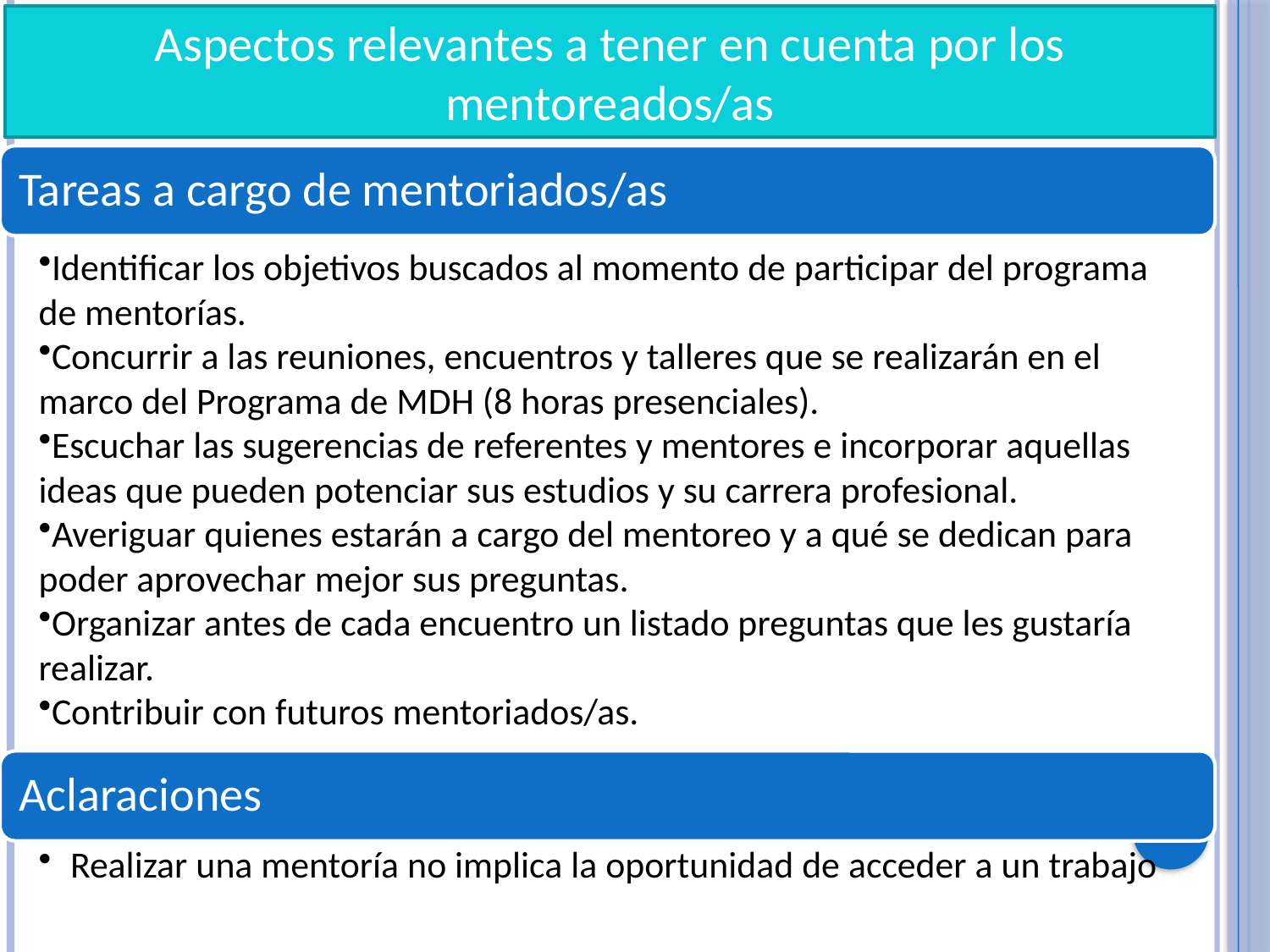

Aspectos relevantes a tener en cuenta por los mentoreados/as
Tareas a cargo de mentoriados/as
Identificar los objetivos buscados al momento de participar del programa de mentorías.
Concurrir a las reuniones, encuentros y talleres que se realizarán en el marco del Programa de MDH (8 horas presenciales).
Escuchar las sugerencias de referentes y mentores e incorporar aquellas ideas que pueden potenciar sus estudios y su carrera profesional.
Averiguar quienes estarán a cargo del mentoreo y a qué se dedican para poder aprovechar mejor sus preguntas.
Organizar antes de cada encuentro un listado preguntas que les gustaría realizar.
Contribuir con futuros mentoriados/as.
Aclaraciones
Realizar una mentoría no implica la oportunidad de acceder a un trabajo